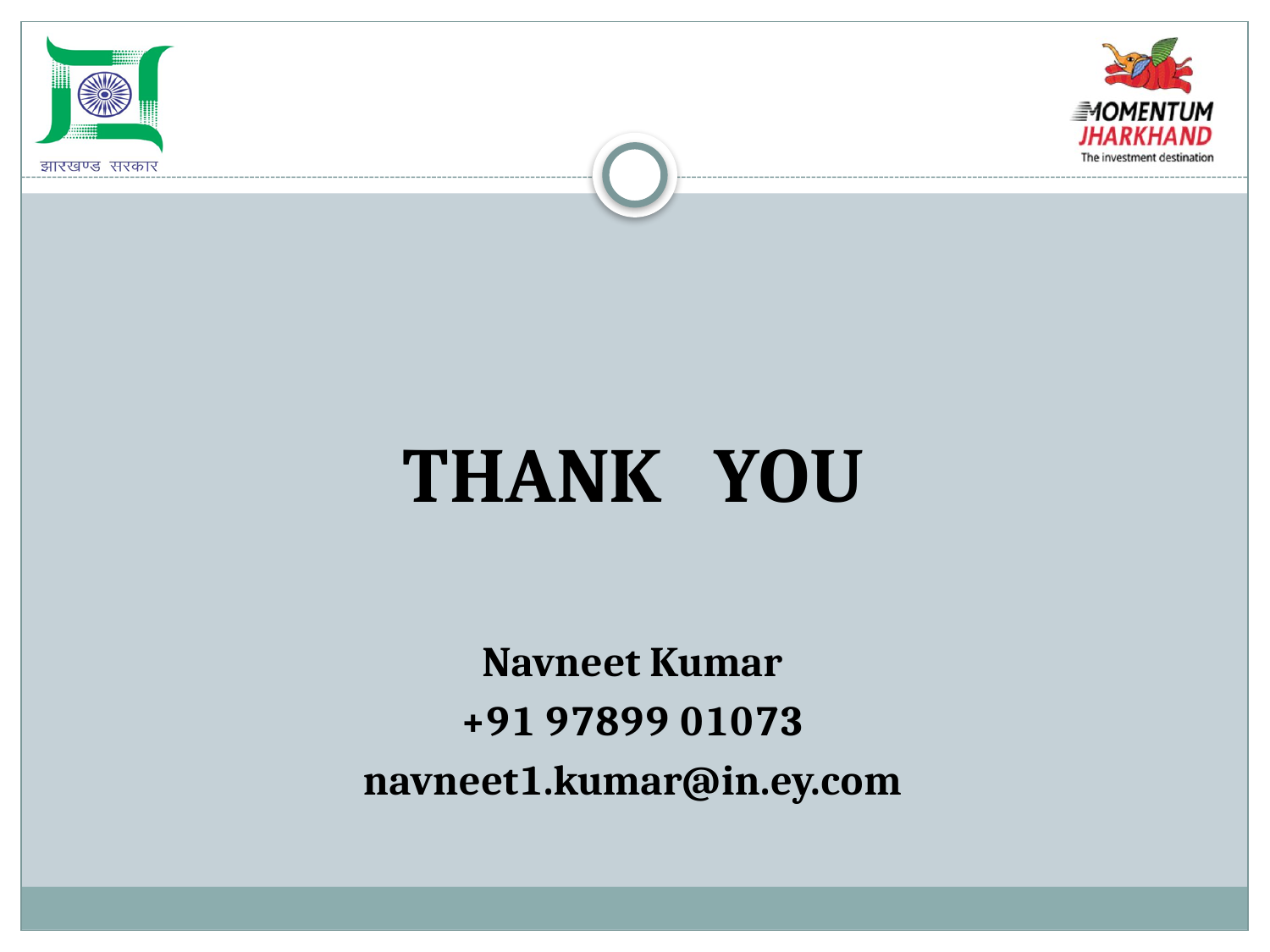

#

THANK   YOU

Navneet Kumar
+91 97899 01073
navneet1.kumar@in.ey.com